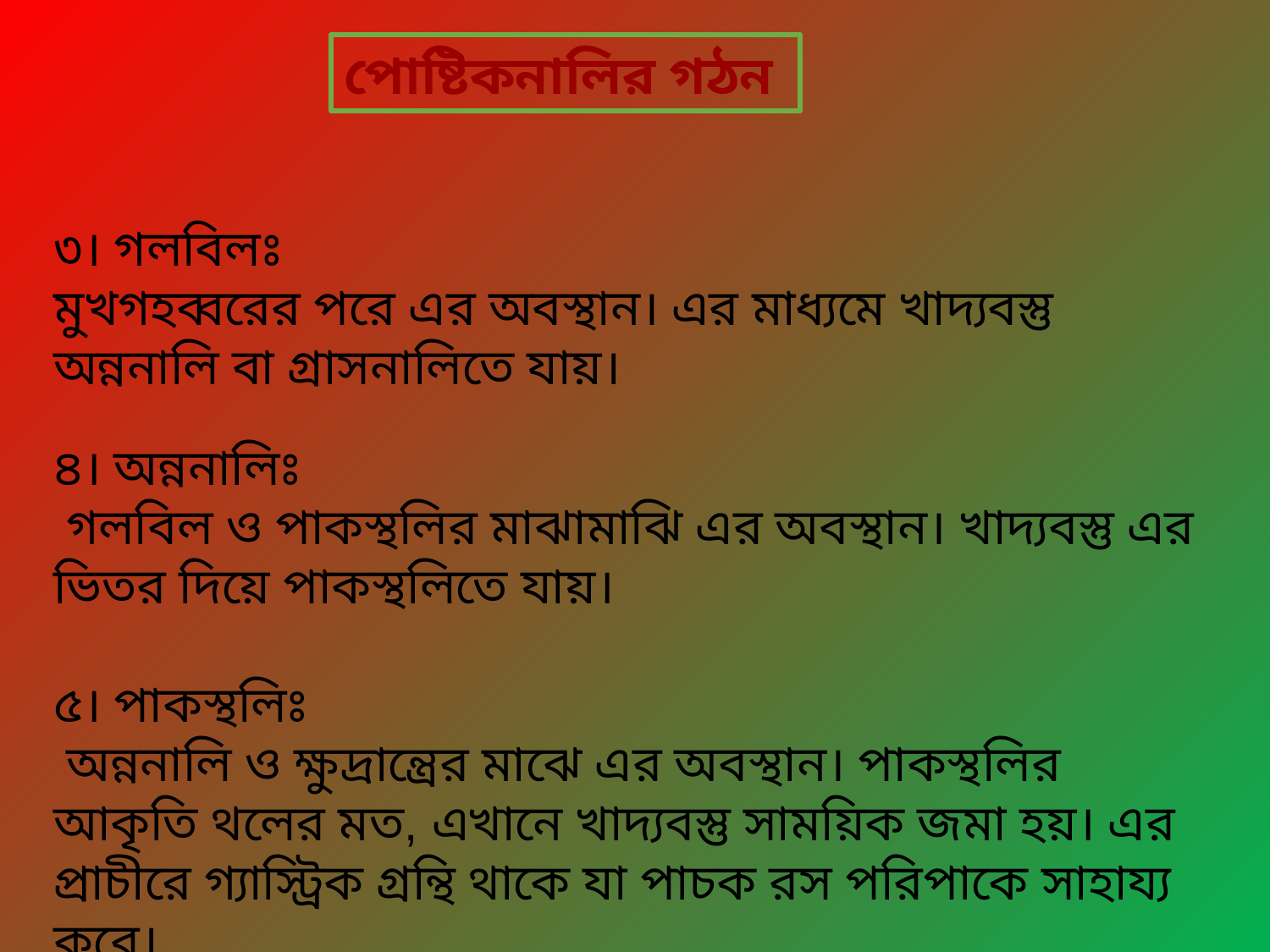

পোষ্টিকনালির গঠন
৩। গলবিলঃ
মুখগহব্বরের পরে এর অবস্থান। এর মাধ্যমে খাদ্যবস্তু অন্ননালি বা গ্রাসনালিতে যায়।
৪। অন্ননালিঃ
 গলবিল ও পাকস্থলির মাঝামাঝি এর অবস্থান। খাদ্যবস্তু এর ভিতর দিয়ে পাকস্থলিতে যায়।
৫। পাকস্থলিঃ
 অন্ননালি ও ক্ষুদ্রান্ত্রের মাঝে এর অবস্থান। পাকস্থলির আকৃতি থলের মত, এখানে খাদ্যবস্তু সাময়িক জমা হয়। এর প্রাচীরে গ্যাস্ট্রিক গ্রন্থি থাকে যা পাচক রস পরিপাকে সাহায্য করে।